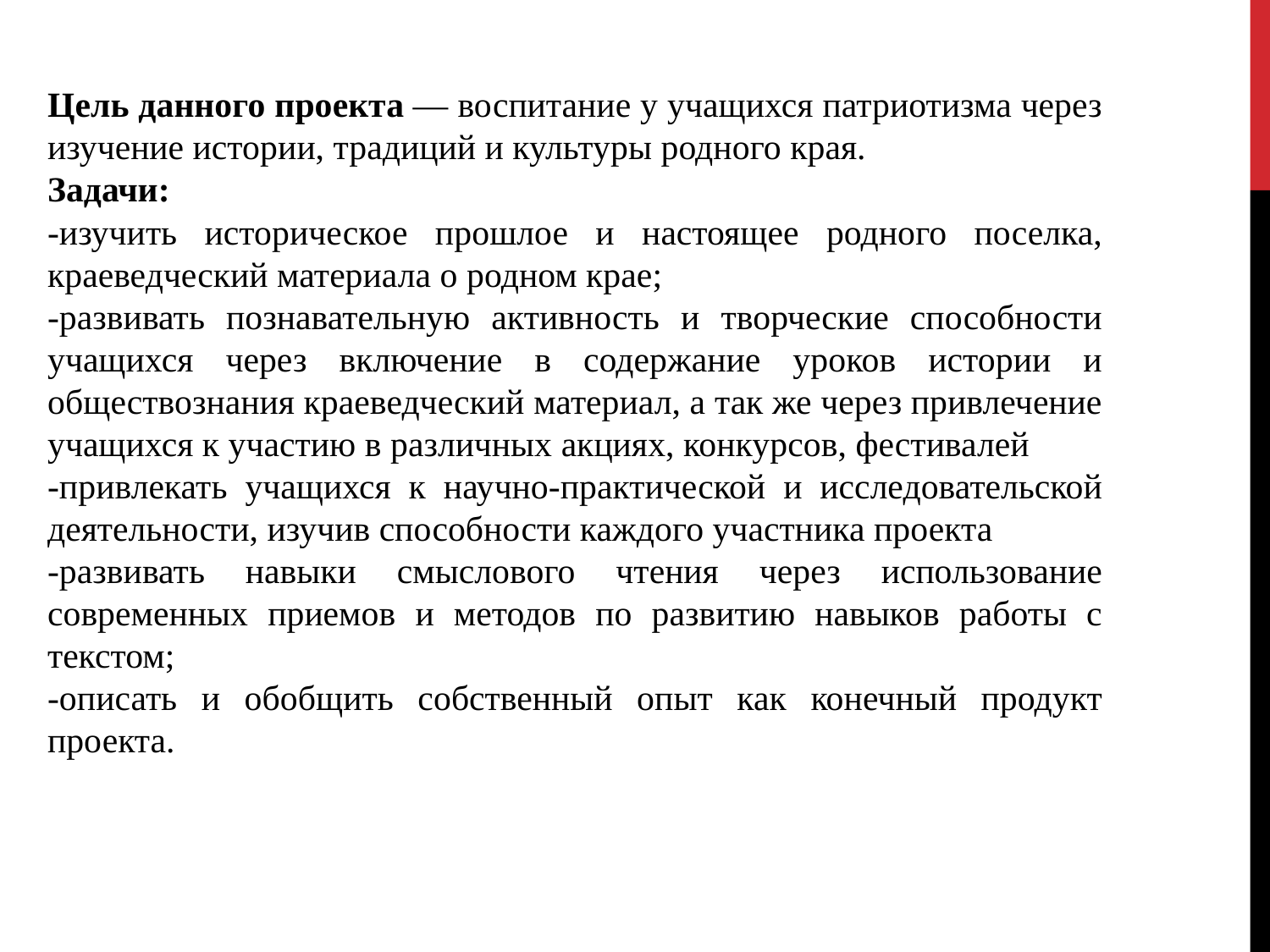

Цель данного проекта — воспитание у учащихся патриотизма через изучение истории, традиций и культуры родного края.
Задачи:
-изучить историческое прошлое и настоящее родного поселка, краеведческий материала о родном крае;
-развивать познавательную активность и творческие способности учащихся через включение в содержание уроков истории и обществознания краеведческий материал, а так же через привлечение учащихся к участию в различных акциях, конкурсов, фестивалей
-привлекать учащихся к научно-практической и исследовательской деятельности, изучив способности каждого участника проекта
-развивать навыки смыслового чтения через использование современных приемов и методов по развитию навыков работы с текстом;
-описать и обобщить собственный опыт как конечный продукт проекта.
#